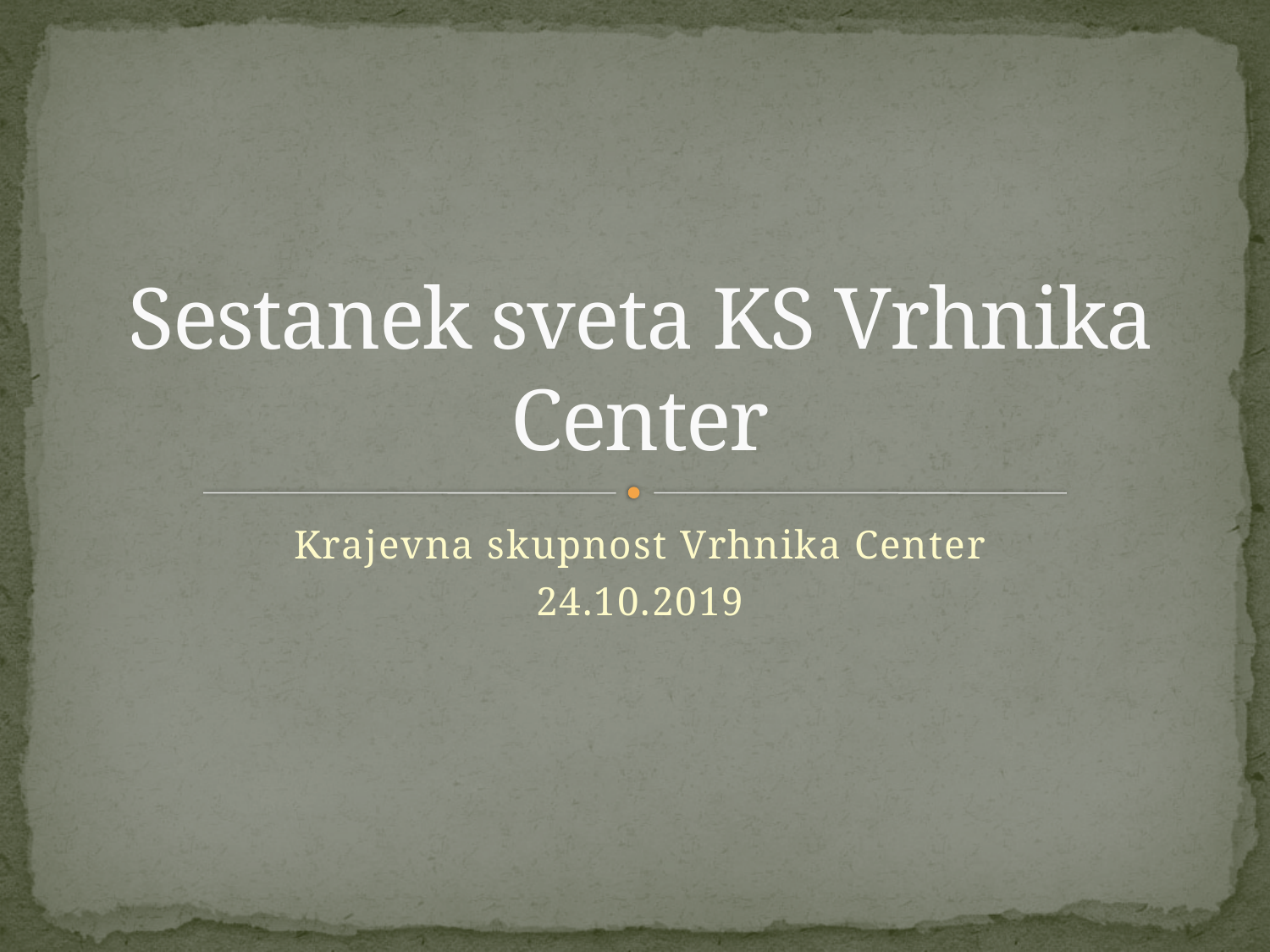

# Sestanek sveta KS Vrhnika Center
Krajevna skupnost Vrhnika Center
24.10.2019